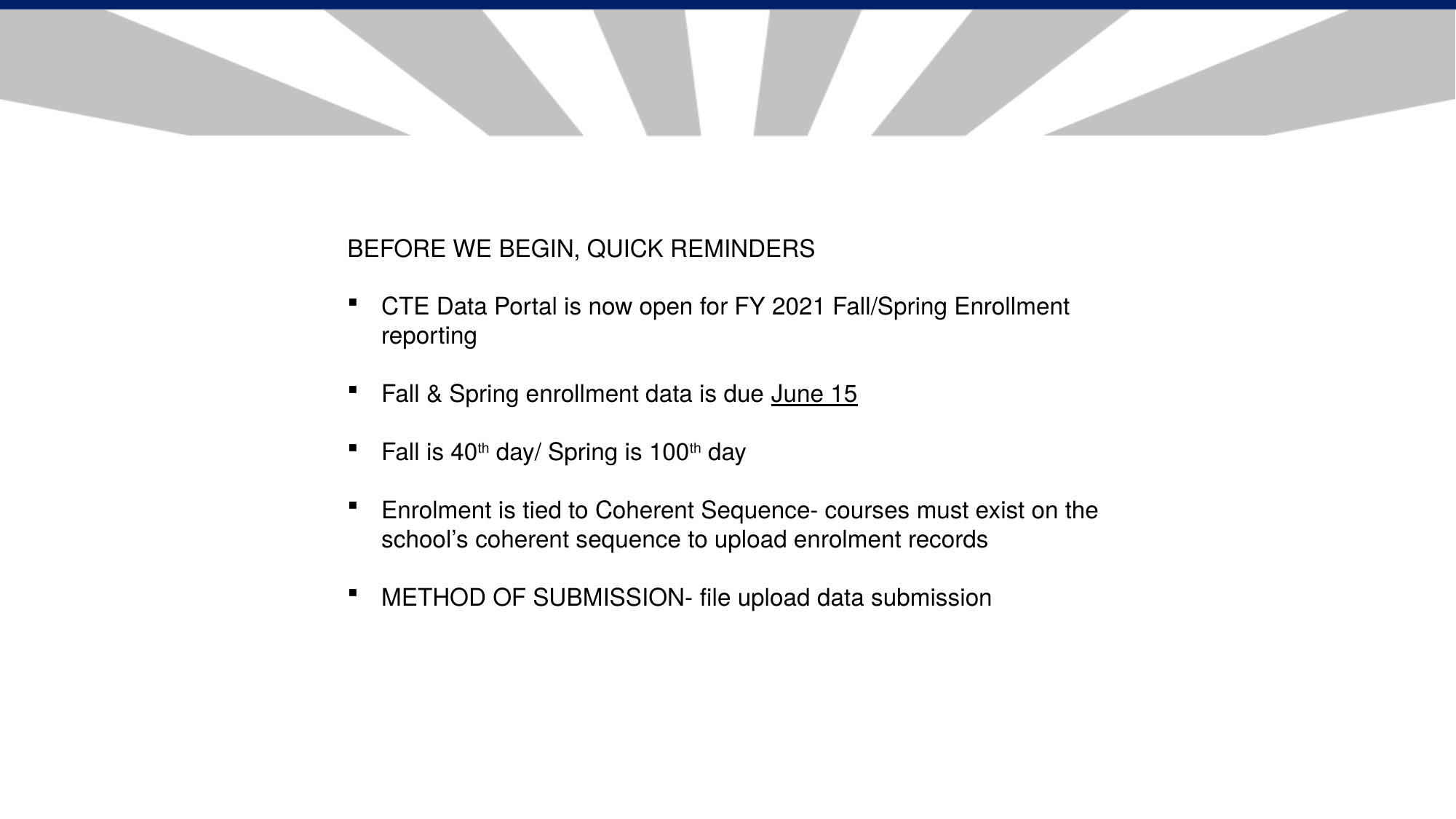

BEFORE WE BEGIN, QUICK REMINDERS

CTE Data Portal is now open for FY 2021 Fall/Spring Enrollment reporting

Fall & Spring enrollment data is due June 15

Fall is 40th day/ Spring is 100th day

Enrolment is tied to Coherent Sequence- courses must exist on the school’s coherent sequence to upload enrolment records

METHOD OF SUBMISSION- file upload data submission